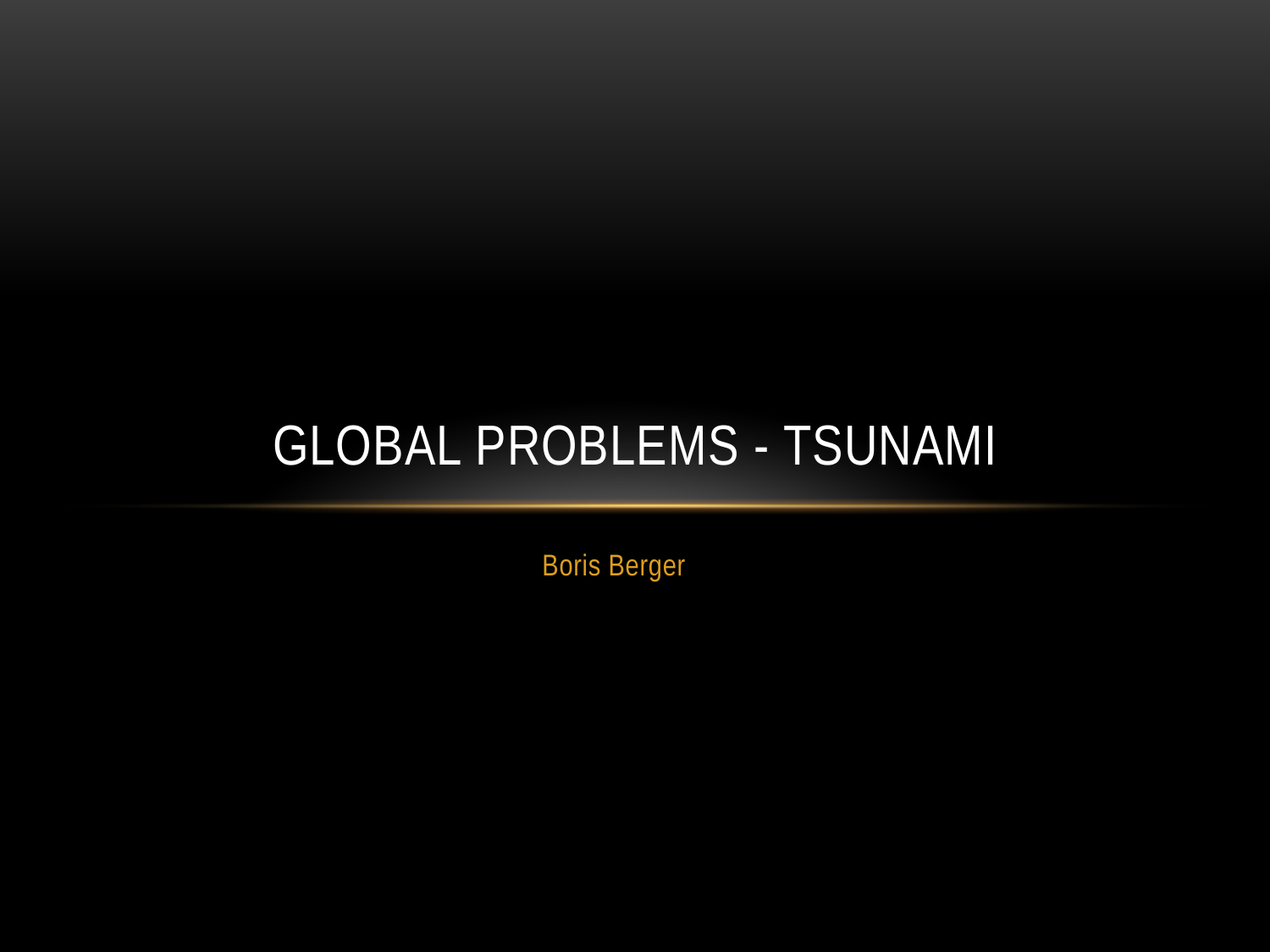

# Global problems - tsunami
Boris Berger